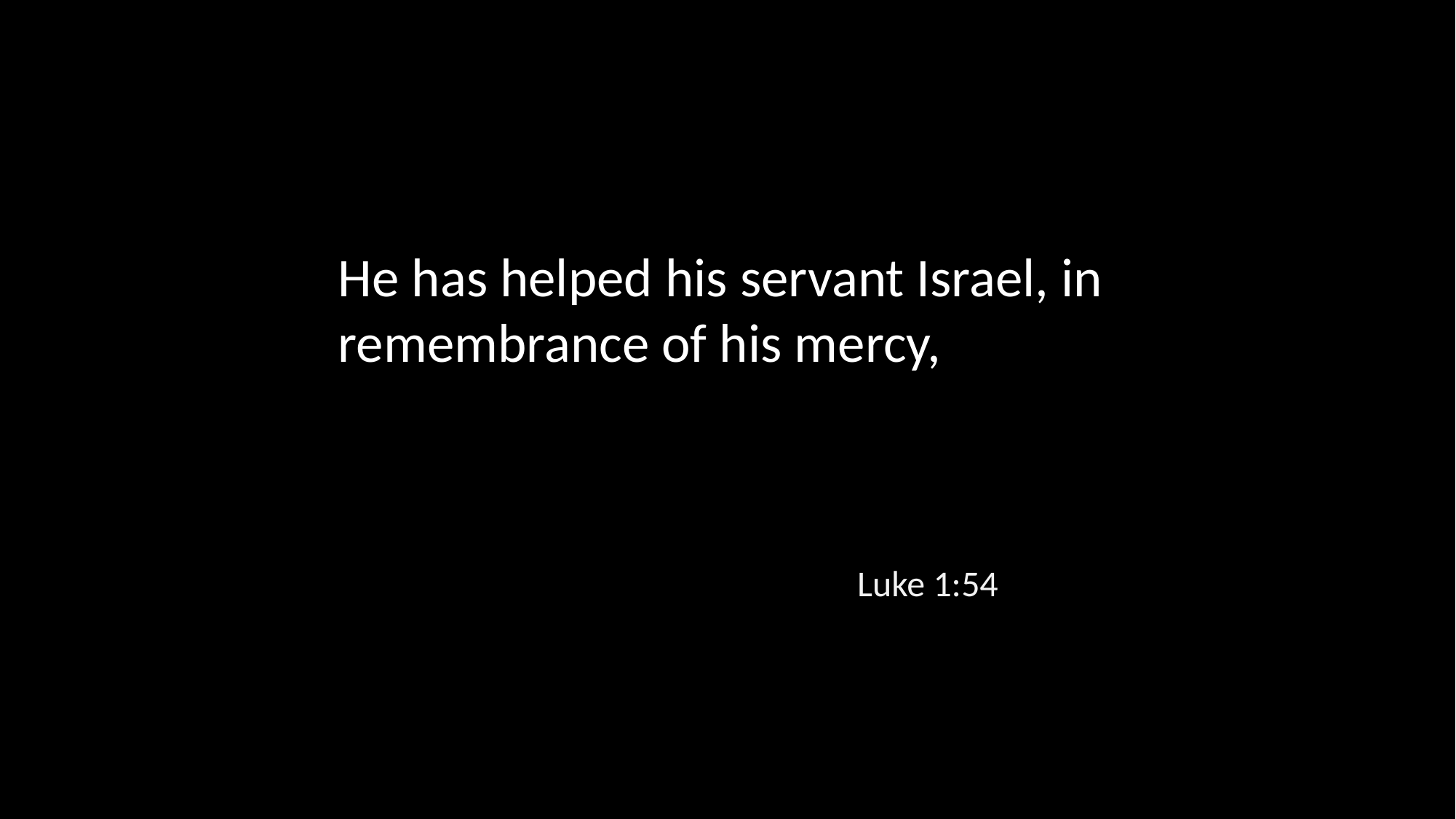

He has helped his servant Israel, in remembrance of his mercy,
Luke 1:54